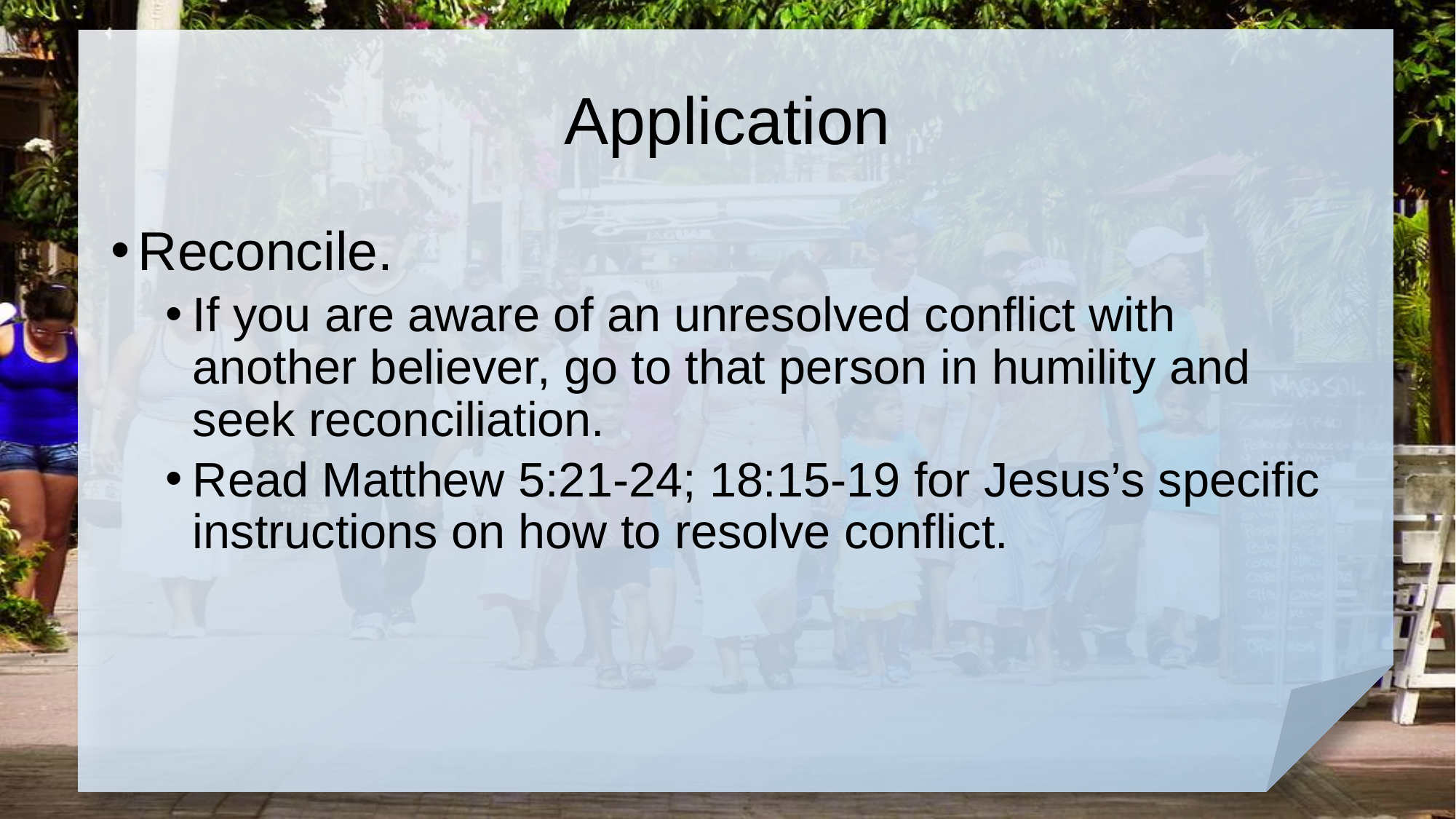

# Application
Reconcile.
If you are aware of an unresolved conflict with another believer, go to that person in humility and seek reconciliation.
Read Matthew 5:21-24; 18:15-19 for Jesus’s specific instructions on how to resolve conflict.